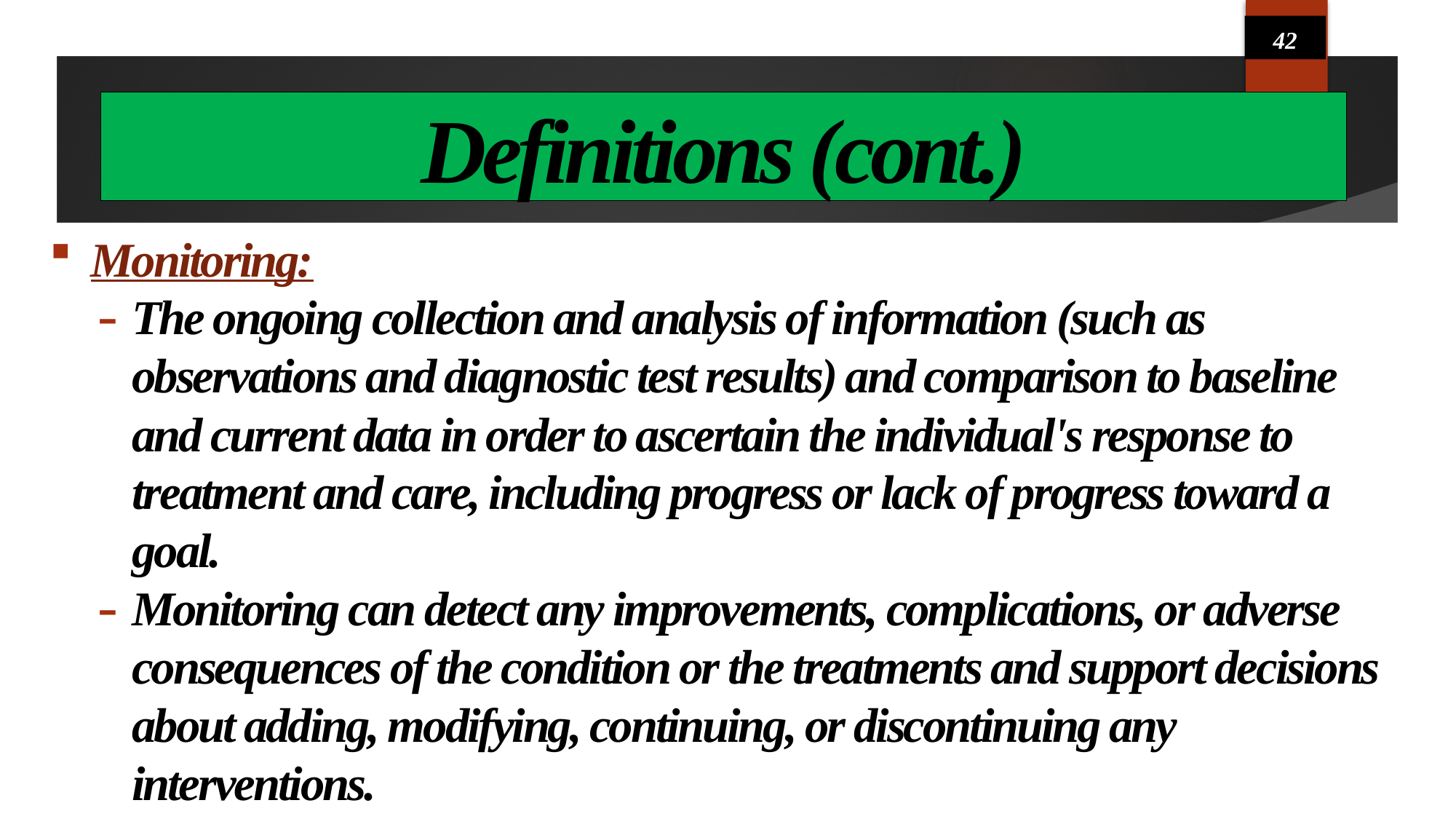

42
# Definitions (cont.)
Monitoring:
The ongoing collection and analysis of information (such as observations and diagnostic test results) and comparison to baseline and current data in order to ascertain the individual's response to treatment and care, including progress or lack of progress toward a goal.
Monitoring can detect any improvements, complications, or adverse consequences of the condition or the treatments and support decisions about adding, modifying, continuing, or discontinuing any interventions.